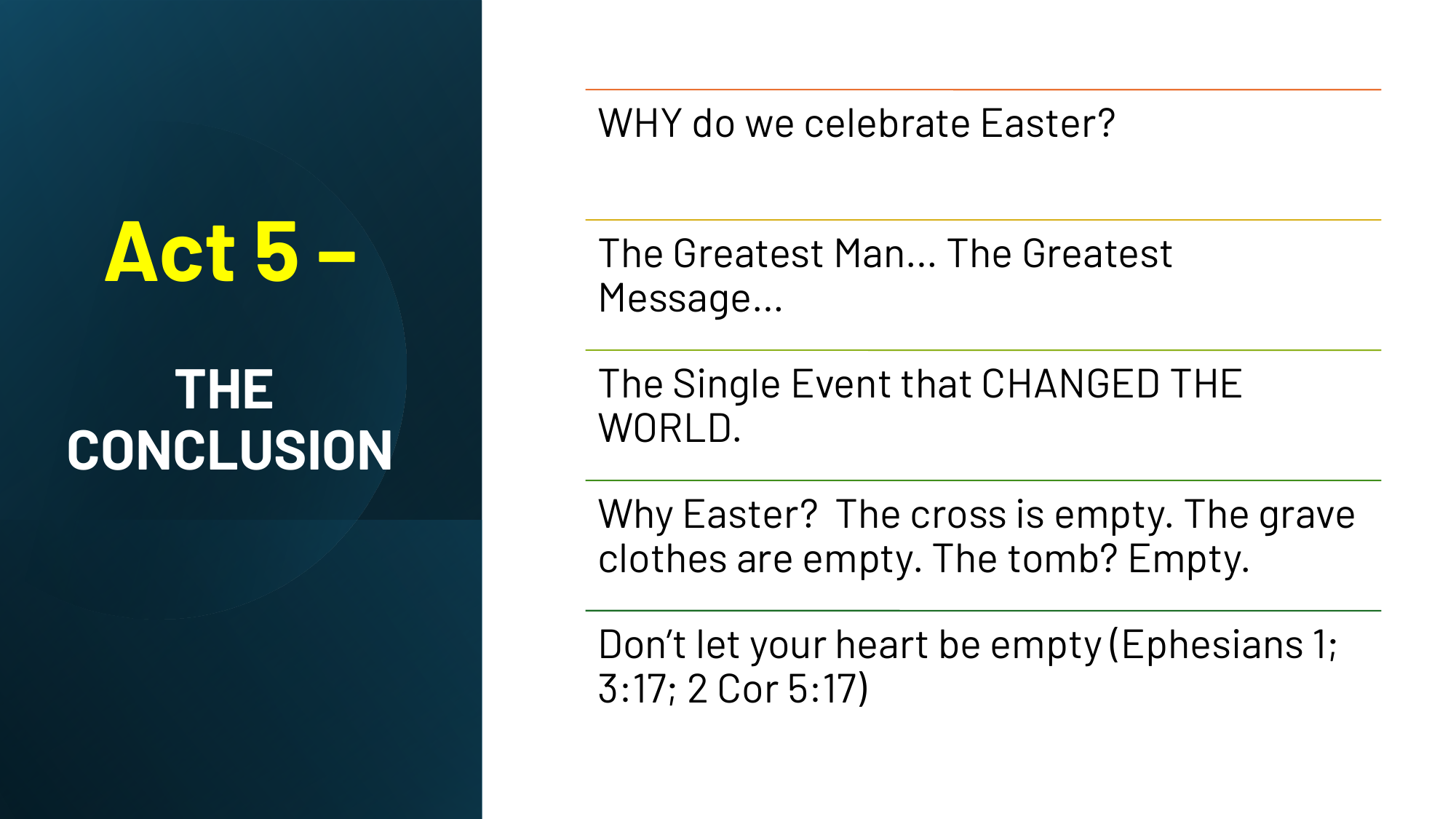

WHY do we celebrate Easter?
The Greatest Man… The Greatest Message…
The Single Event that CHANGED THE WORLD.
Why Easter?  The cross is empty. The grave clothes are empty. The tomb? Empty.
Don’t let your heart be empty (Ephesians 1; 3:17; 2 Cor 5:17)

# Act 5 – THE CONCLUSION